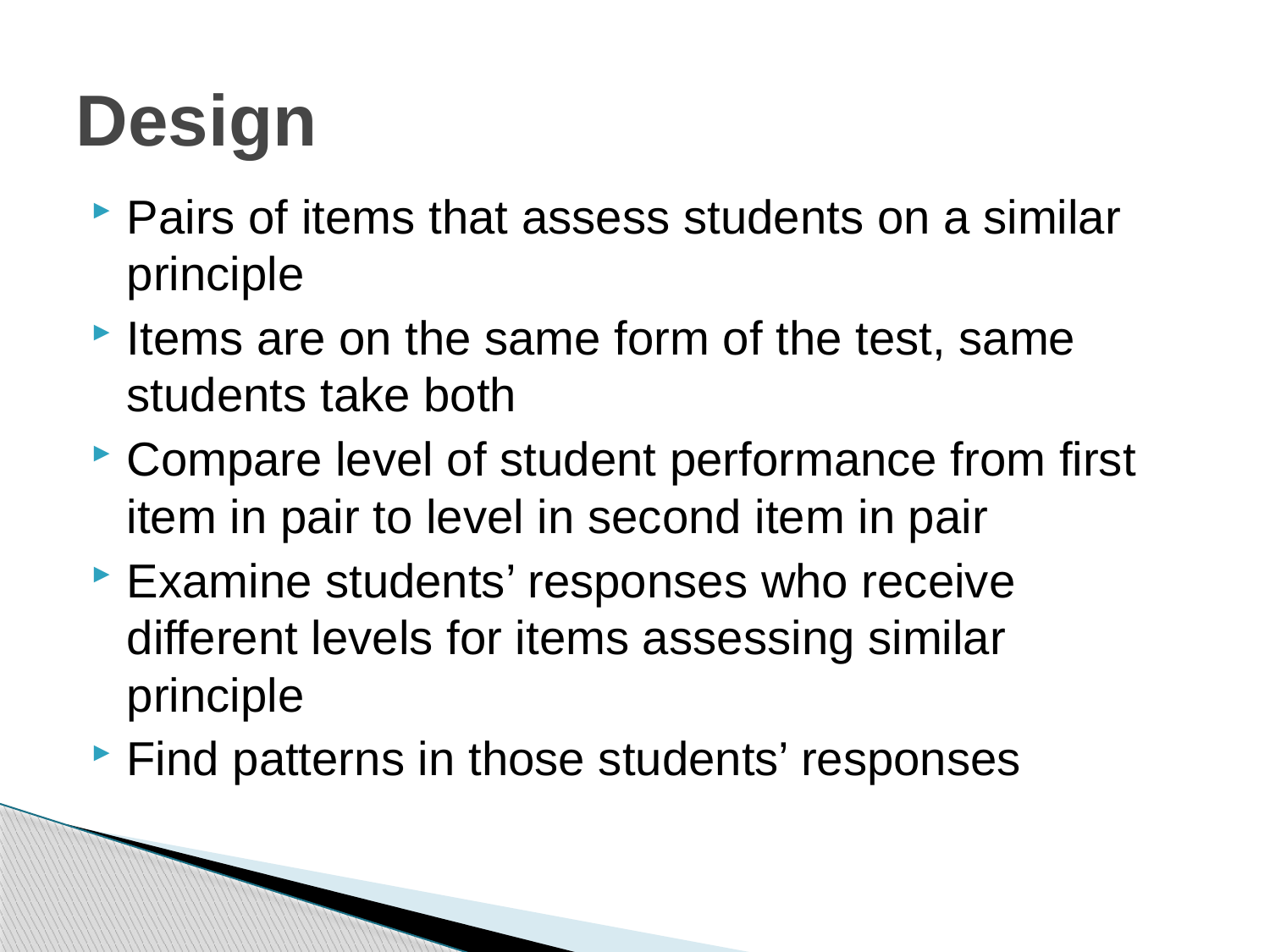

# Design
Pairs of items that assess students on a similar principle
Items are on the same form of the test, same students take both
Compare level of student performance from first item in pair to level in second item in pair
Examine students’ responses who receive different levels for items assessing similar principle
Find patterns in those students’ responses